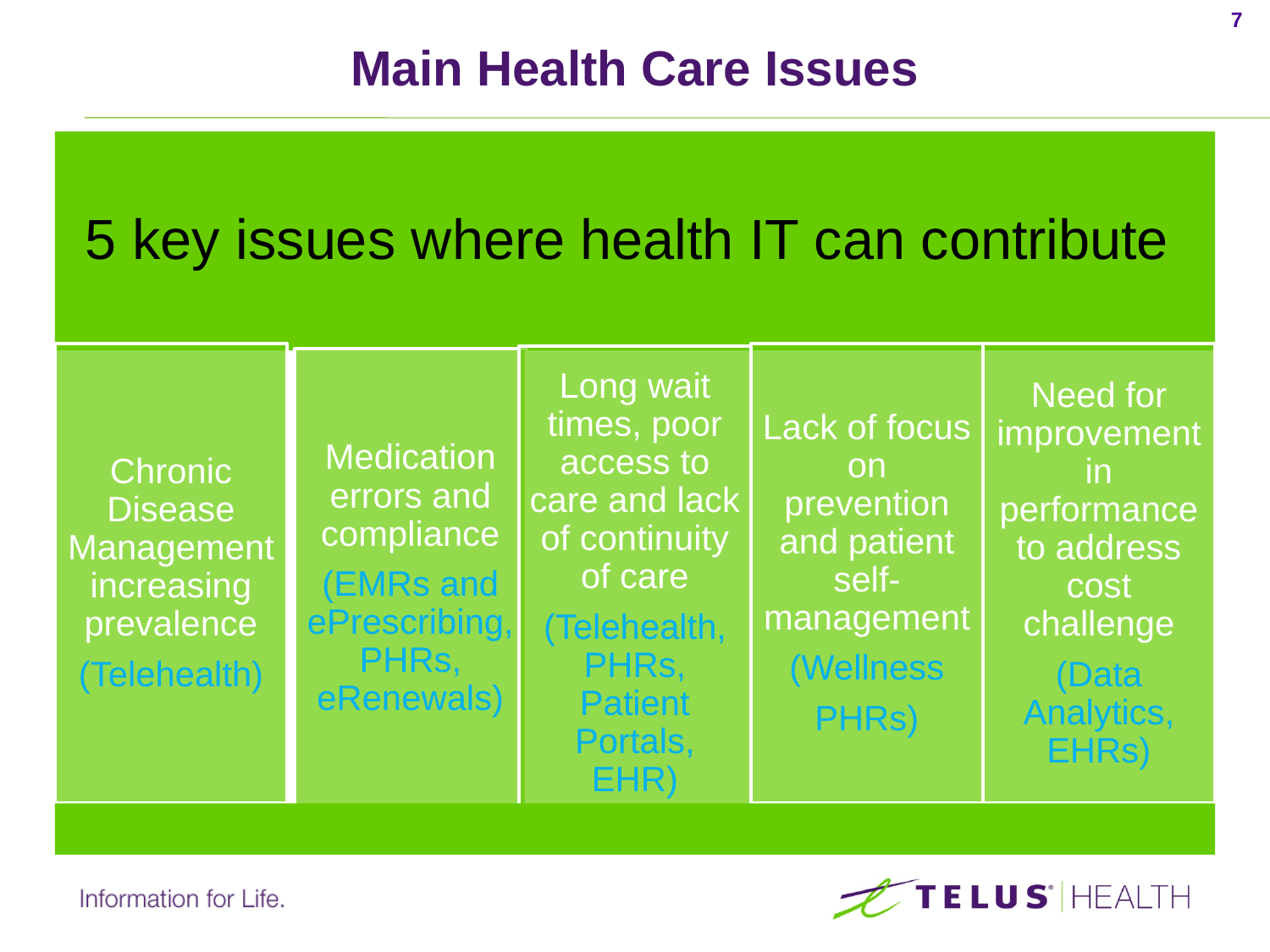

Main Health Care Issues
5 key issues where health IT can contribute
Chronic Disease Management increasing prevalence
(Telehealth)
Medication errors and compliance
(EMRs and ePrescribing, PHRs, eRenewals)
Long wait times, poor access to care and lack of continuity of care
(Telehealth, PHRs, Patient Portals, EHR)
Lack of focus on prevention and patient self-management
(Wellness
PHRs)
Need for improvement in performance to address cost challenge
(Data Analytics, EHRs)